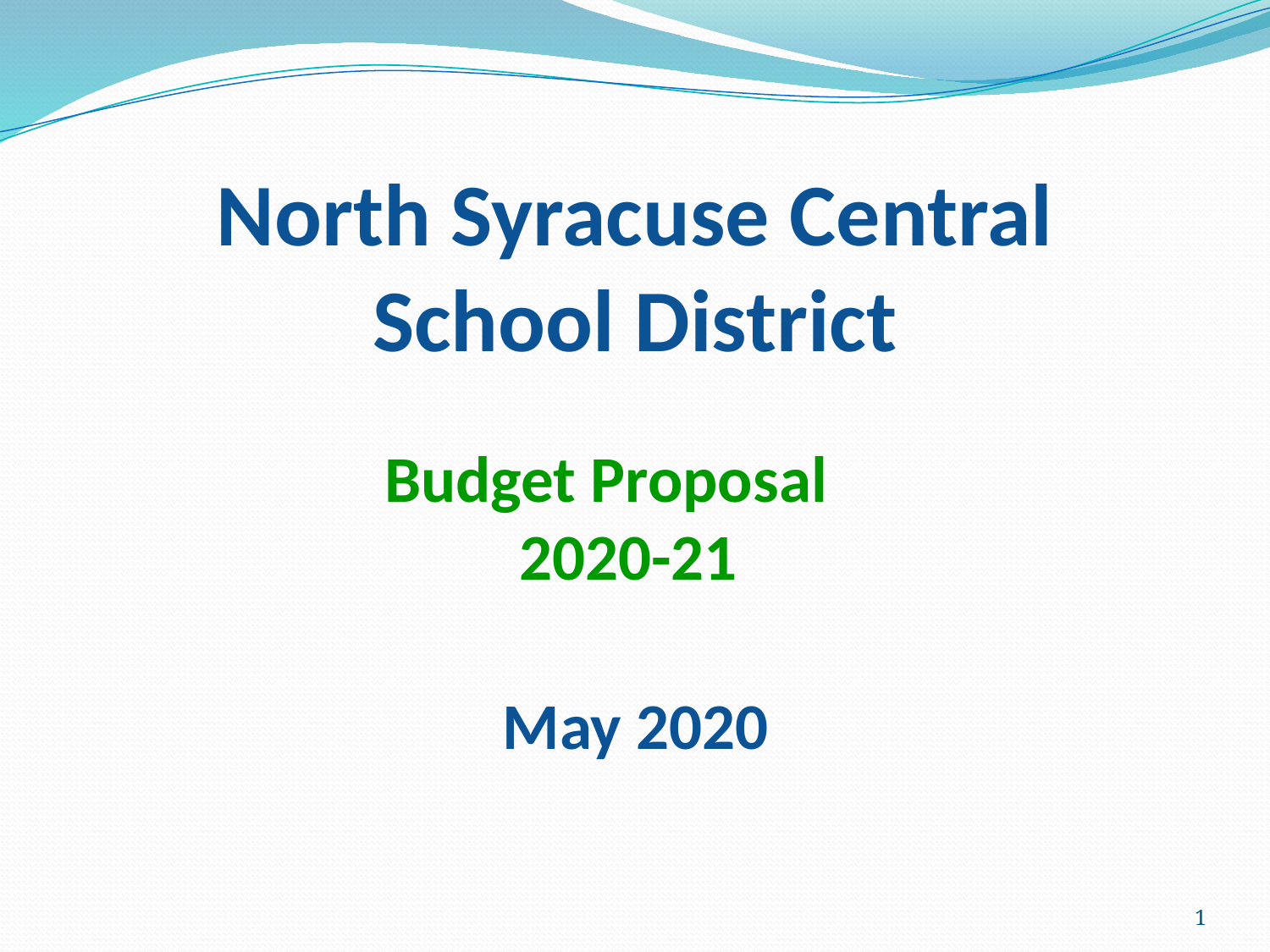

# North Syracuse Central School District
Budget Proposal
2020-21

May 2020

1